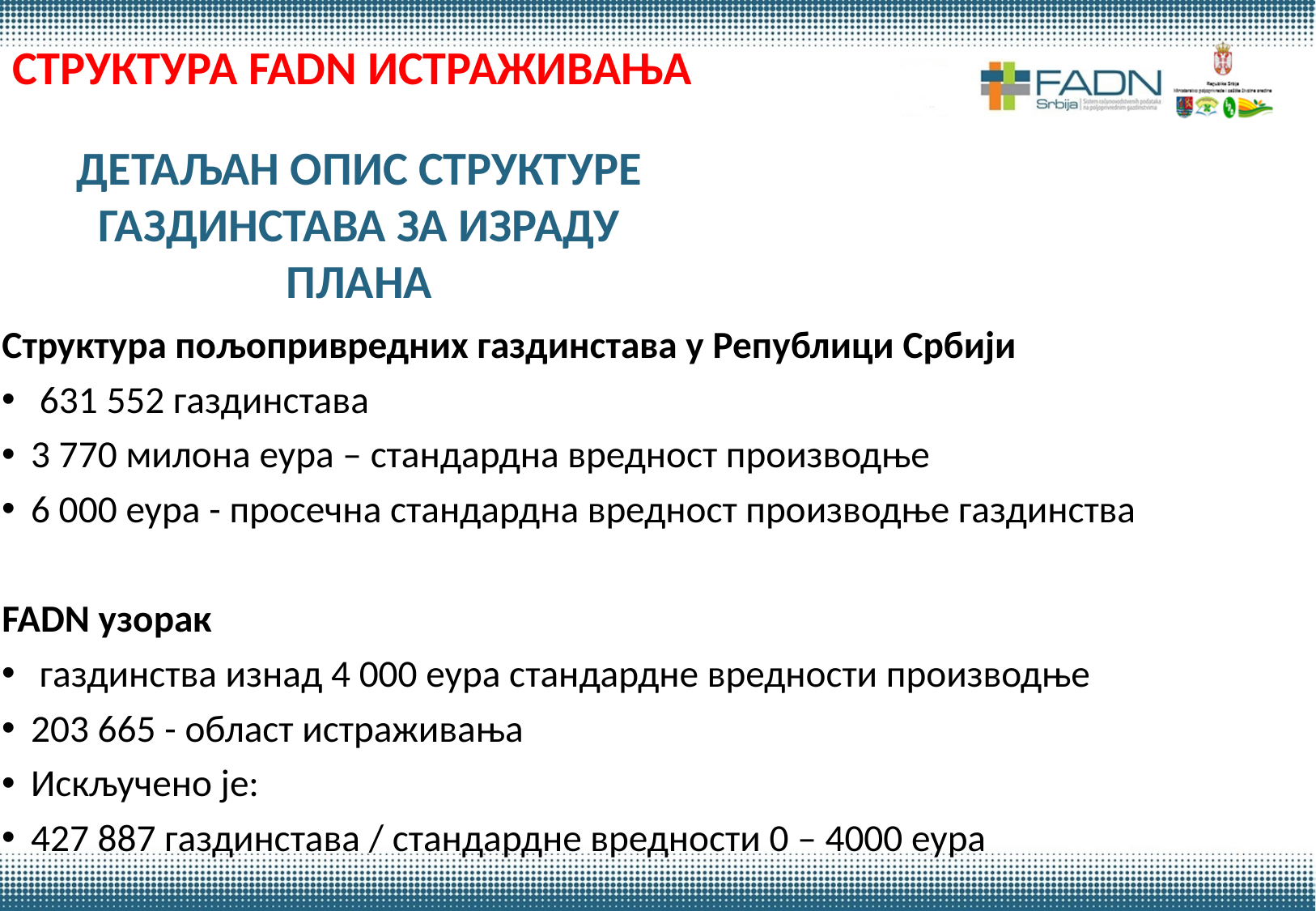

# СТРУКТУРА FADN ИСТРАЖИВАЊА
ДЕТАЉАН ОПИС СТРУКТУРЕ ГАЗДИНСТАВА ЗА ИЗРАДУ ПЛАНА

Структура пољопривредних газдинстава у Републици Србији
 631 552 газдинстава
3 770 милона еура – стандардна вредност производње
6 000 еура - просечна стандардна вредност производње газдинства

FADN узорак
 газдинства изнад 4 000 еура стандардне вредности производње
203 665 - област истраживања
Искључено је:
427 887 газдинстава / стандардне вредности 0 – 4000 еура